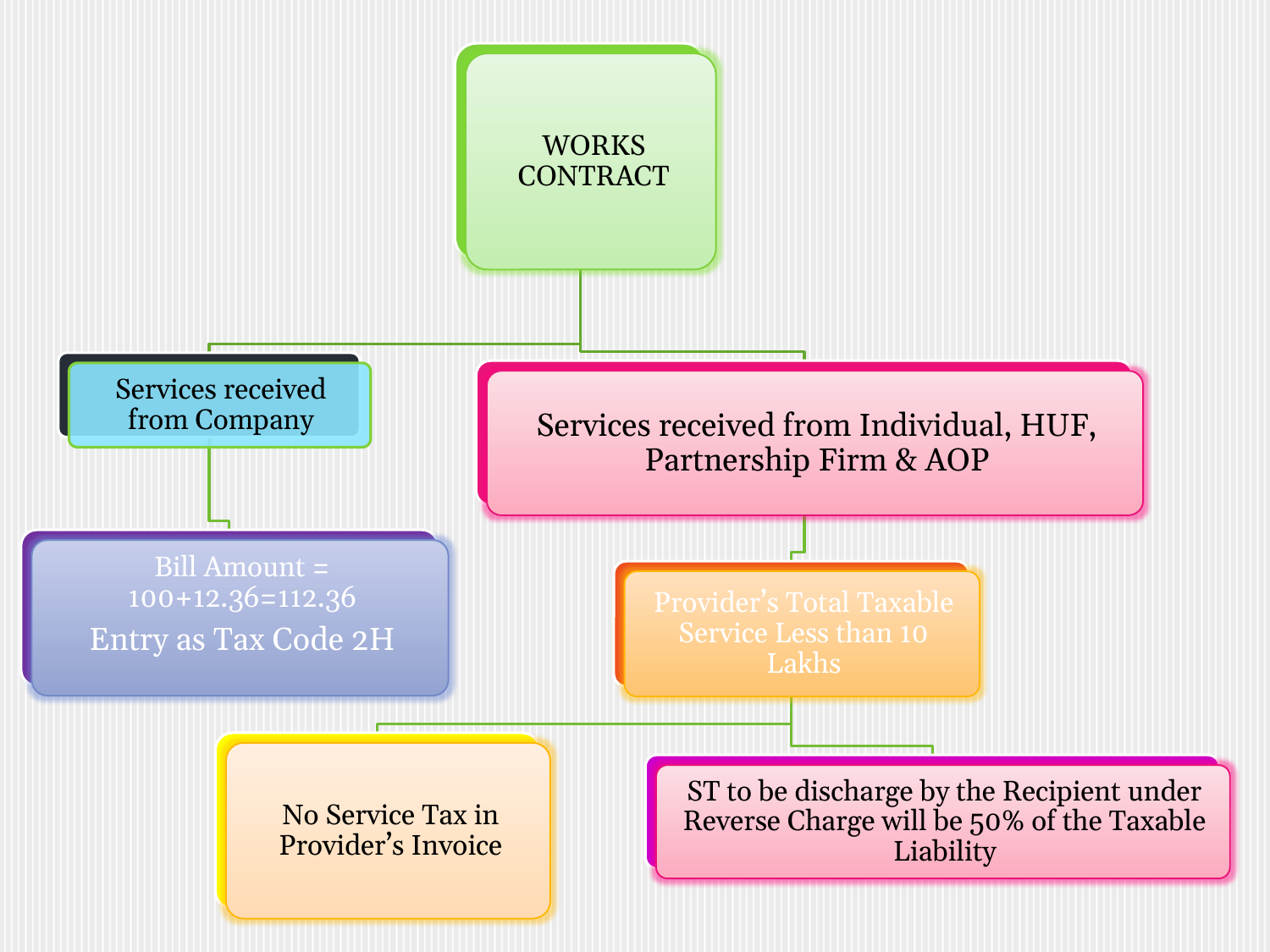

WORKS CONTRACT
Services received from Company
Bill Amount = 100+12.36=112.36
Entry as Tax Code 2H

Services received from Individual, HUF, Partnership Firm & AOP
Provider’s Total Taxable Service Less than 10 Lakhs
No Service Tax in Provider’s Invoice
ST to be discharge by the Recipient under Reverse Charge will be 50% of the Taxable Liability